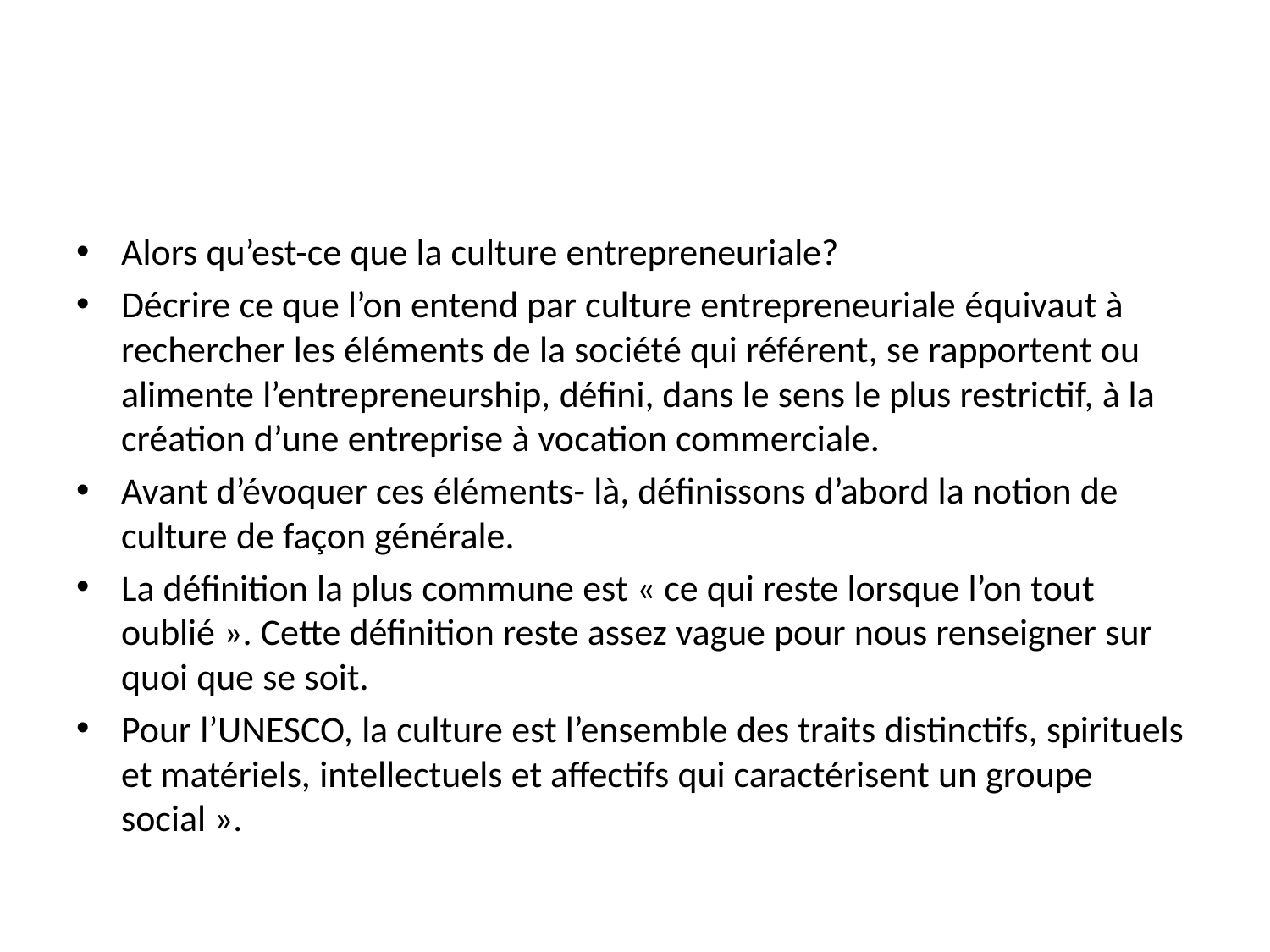

#
Alors qu’est-ce que la culture entrepreneuriale?
Décrire ce que l’on entend par culture entrepreneuriale équivaut à rechercher les éléments de la société qui référent, se rapportent ou alimente l’entrepreneurship, défini, dans le sens le plus restrictif, à la création d’une entreprise à vocation commerciale.
Avant d’évoquer ces éléments- là, définissons d’abord la notion de culture de façon générale.
La définition la plus commune est « ce qui reste lorsque l’on tout oublié ». Cette définition reste assez vague pour nous renseigner sur quoi que se soit.
Pour l’UNESCO, la culture est l’ensemble des traits distinctifs, spirituels et matériels, intellectuels et affectifs qui caractérisent un groupe social ».